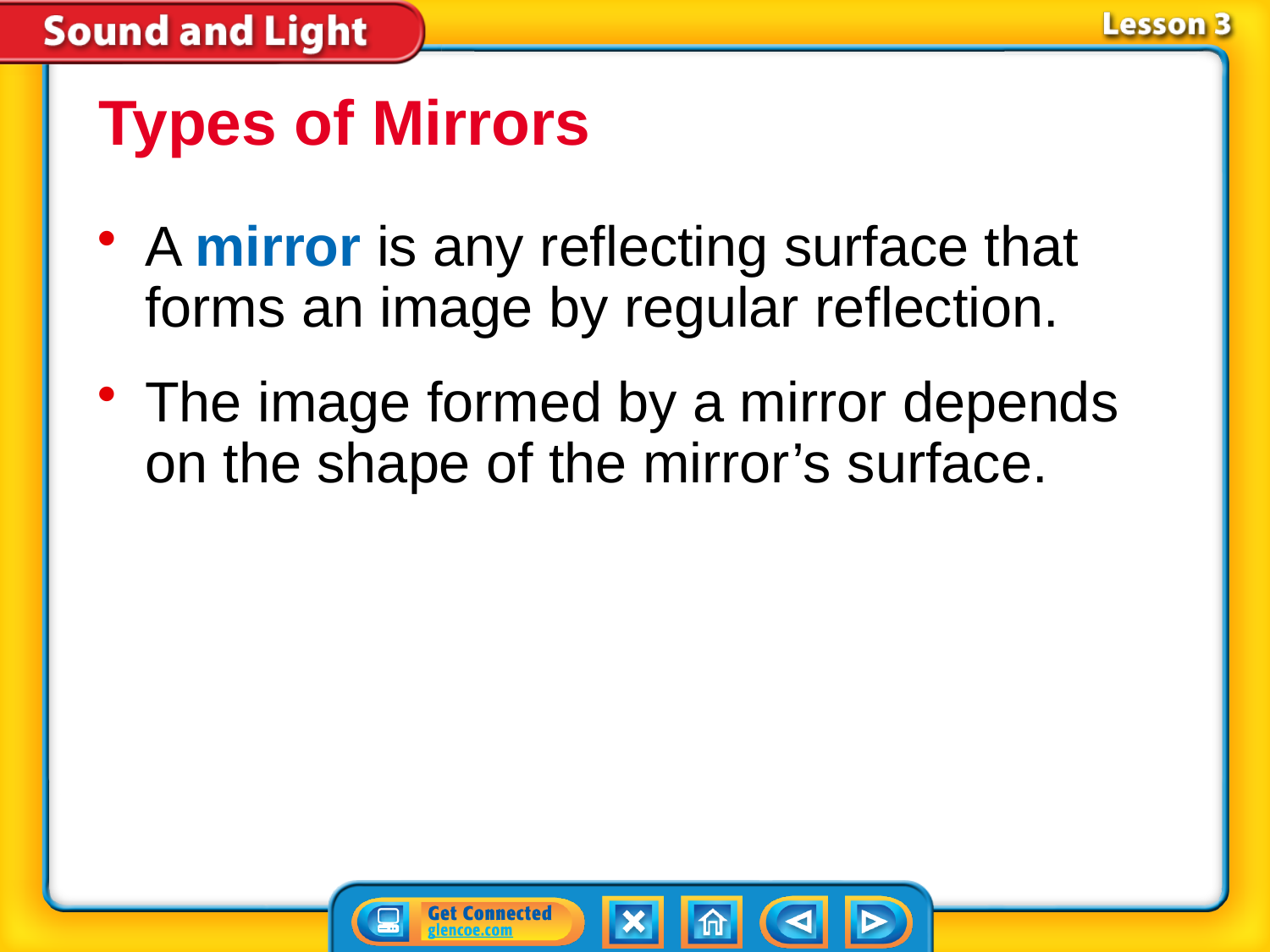

Types of Mirrors
A mirror is any reflecting surface that forms an image by regular reflection.
The image formed by a mirror depends on the shape of the mirror’s surface.
# Lesson 3-2